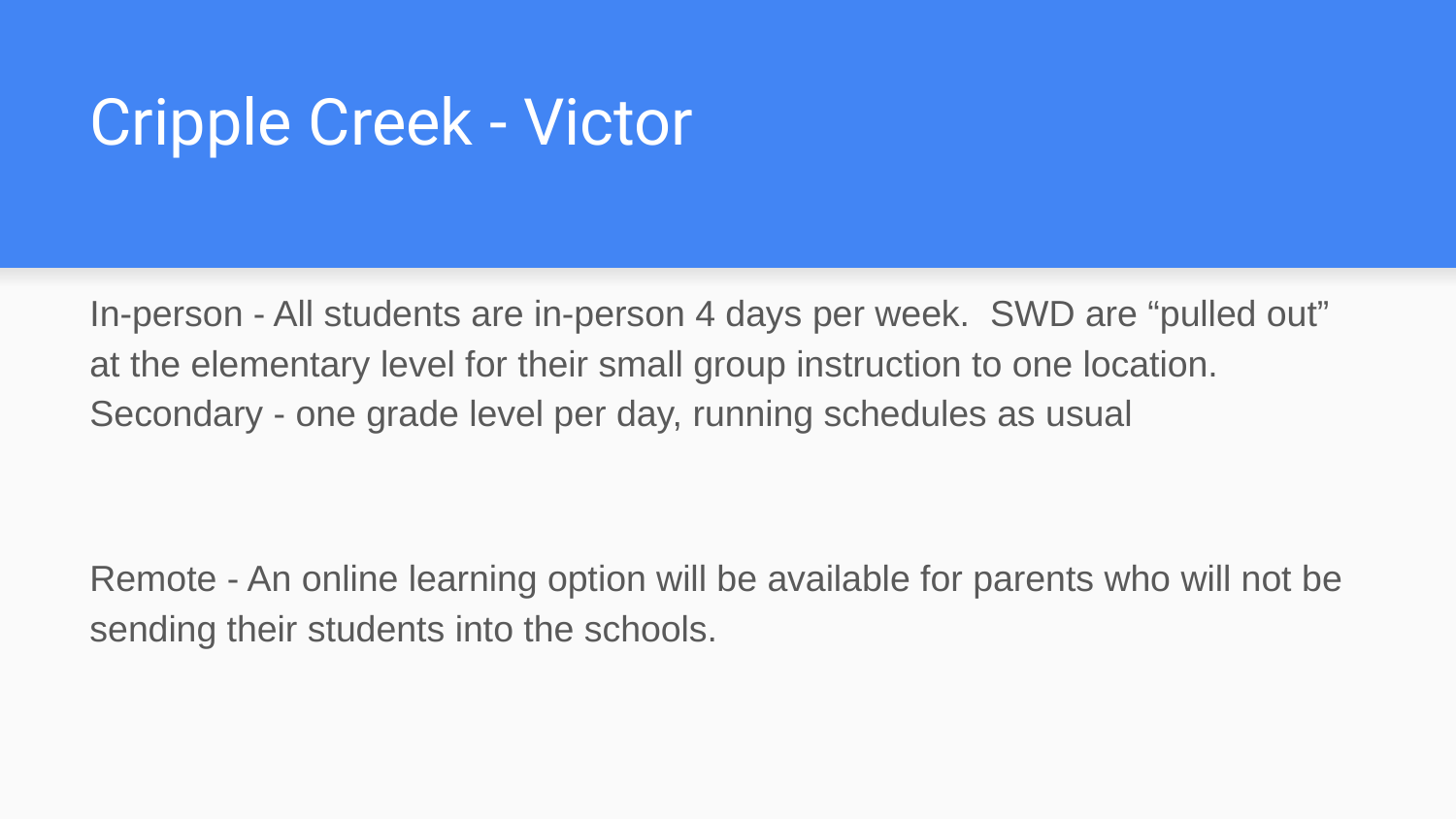

# Cripple Creek - Victor
In-person - All students are in-person 4 days per week.  SWD are “pulled out” at the elementary level for their small group instruction to one location.  Secondary - one grade level per day, running schedules as usual

Remote - An online learning option will be available for parents who will not be sending their students into the schools.